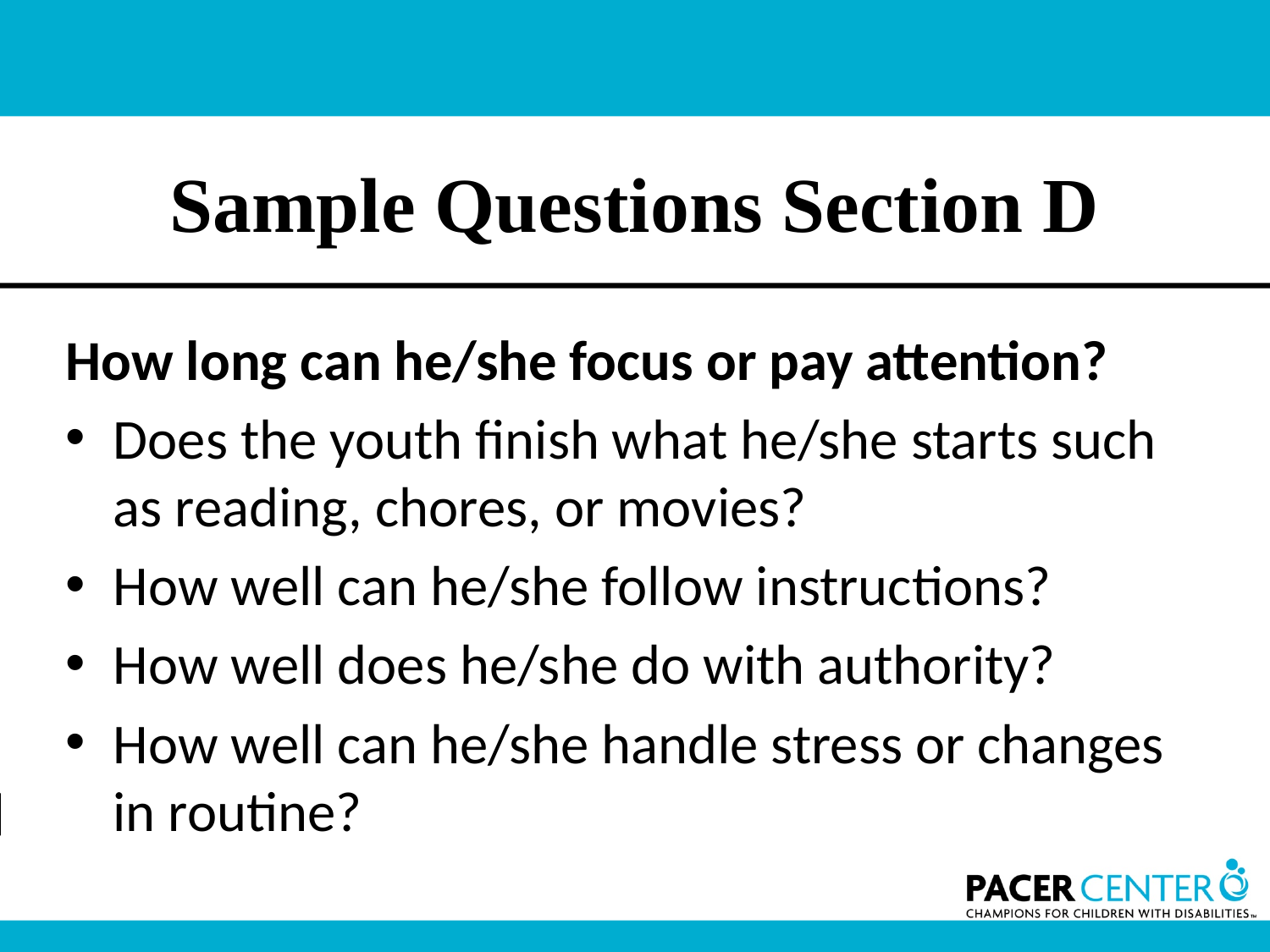

# Sample Questions Section D
How long can he/she focus or pay attention?
Does the youth finish what he/she starts such as reading, chores, or movies?
How well can he/she follow instructions?
How well does he/she do with authority?
How well can he/she handle stress or changes in routine?